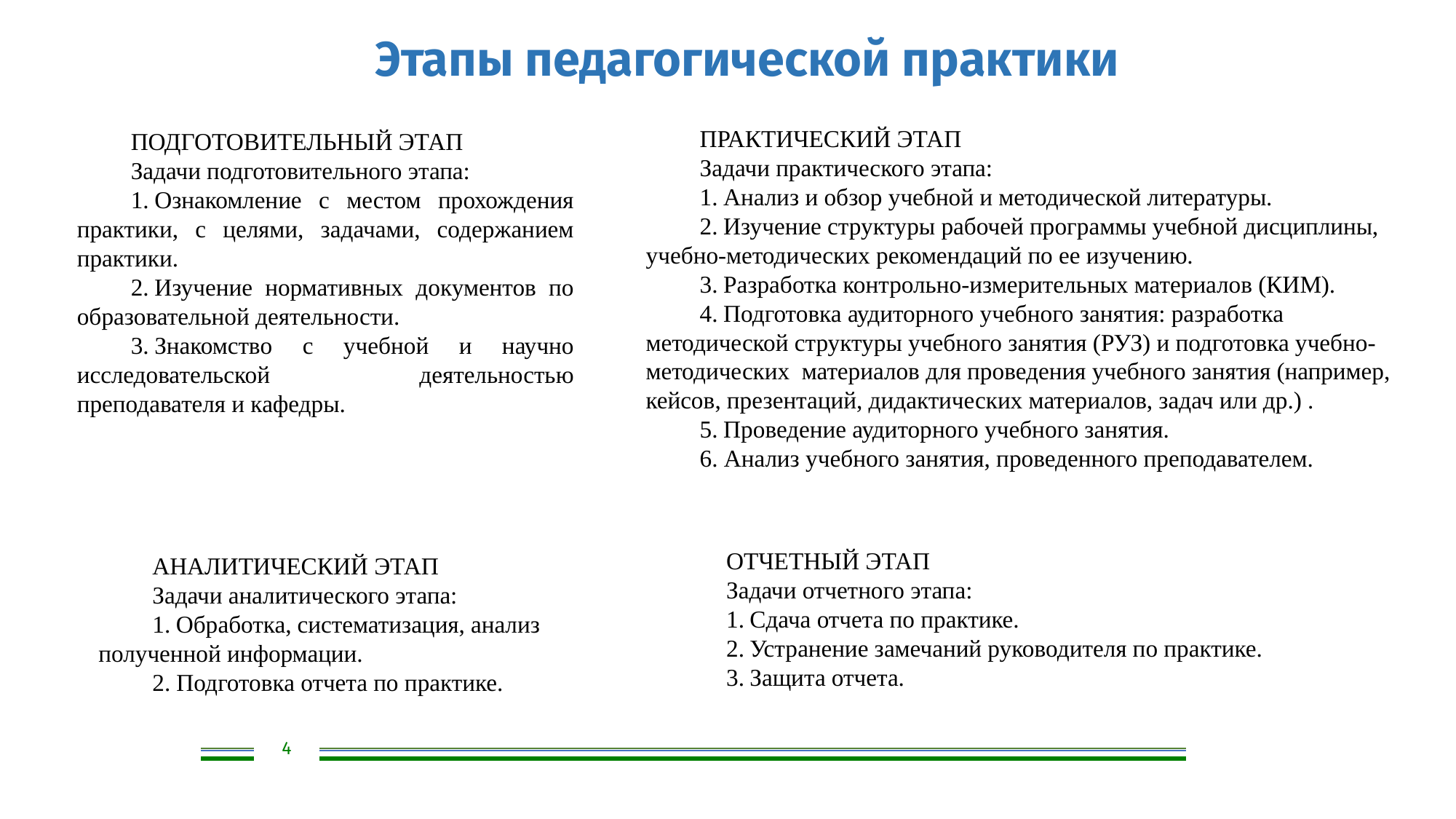

Этапы педагогической практики
ПРАКТИЧЕСКИЙ ЭТАП
Задачи практического этапа:
1. Анализ и обзор учебной и методической литературы.
2. Изучение структуры рабочей программы учебной дисциплины, учебно-методических рекомендаций по ее изучению.
3. Разработка контрольно-измерительных материалов (КИМ).
4. Подготовка аудиторного учебного занятия: разработка методической структуры учебного занятия (РУЗ) и подготовка учебно-методических  материалов для проведения учебного занятия (например, кейсов, презентаций, дидактических материалов, задач или др.) .
5. Проведение аудиторного учебного занятия.
6. Анализ учебного занятия, проведенного преподавателем.
ПОДГОТОВИТЕЛЬНЫЙ ЭТАП
Задачи подготовительного этапа:
1. Ознакомление с местом прохождения практики, с целями, задачами, содержанием практики.
2. Изучение нормативных документов по образовательной деятельности.
3. Знакомство с учебной и научно исследовательской деятельностью преподавателя и кафедры.
ОТЧЕТНЫЙ ЭТАП
Задачи отчетного этапа:
1. Сдача отчета по практике.
2. Устранение замечаний руководителя по практике.
3. Защита отчета.
АНАЛИТИЧЕСКИЙ ЭТАП
Задачи аналитического этапа:
1. Обработка, систематизация, анализ полученной информации.
2. Подготовка отчета по практике.
4